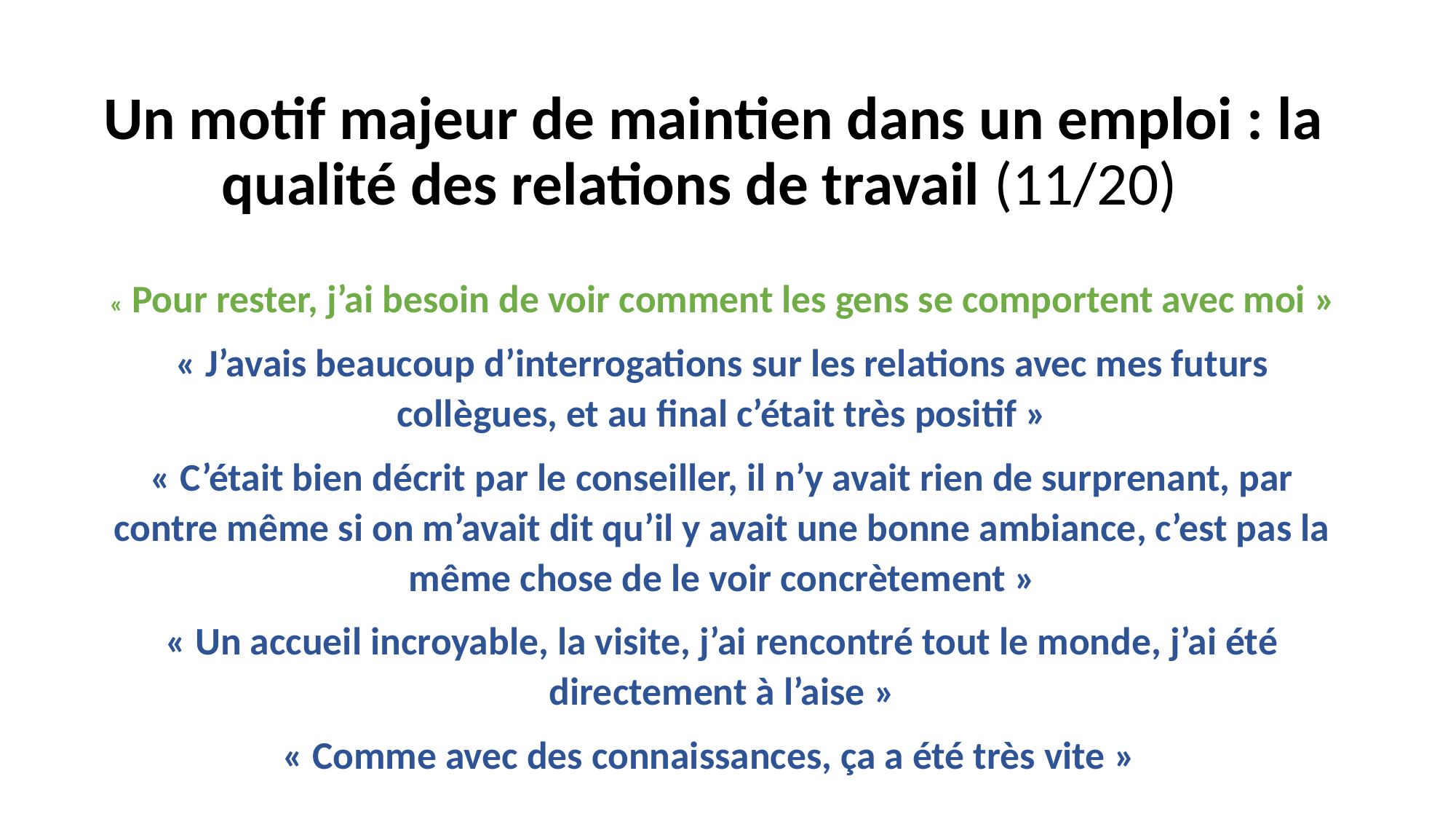

# Un motif majeur de maintien dans un emploi : la qualité des relations de travail (11/20)
« Pour rester, j’ai besoin de voir comment les gens se comportent avec moi »
« J’avais beaucoup d’interrogations sur les relations avec mes futurs collègues, et au final c’était très positif »
« C’était bien décrit par le conseiller, il n’y avait rien de surprenant, par contre même si on m’avait dit qu’il y avait une bonne ambiance, c’est pas la même chose de le voir concrètement »
« Un accueil incroyable, la visite, j’ai rencontré tout le monde, j’ai été directement à l’aise »
« Comme avec des connaissances, ça a été très vite »